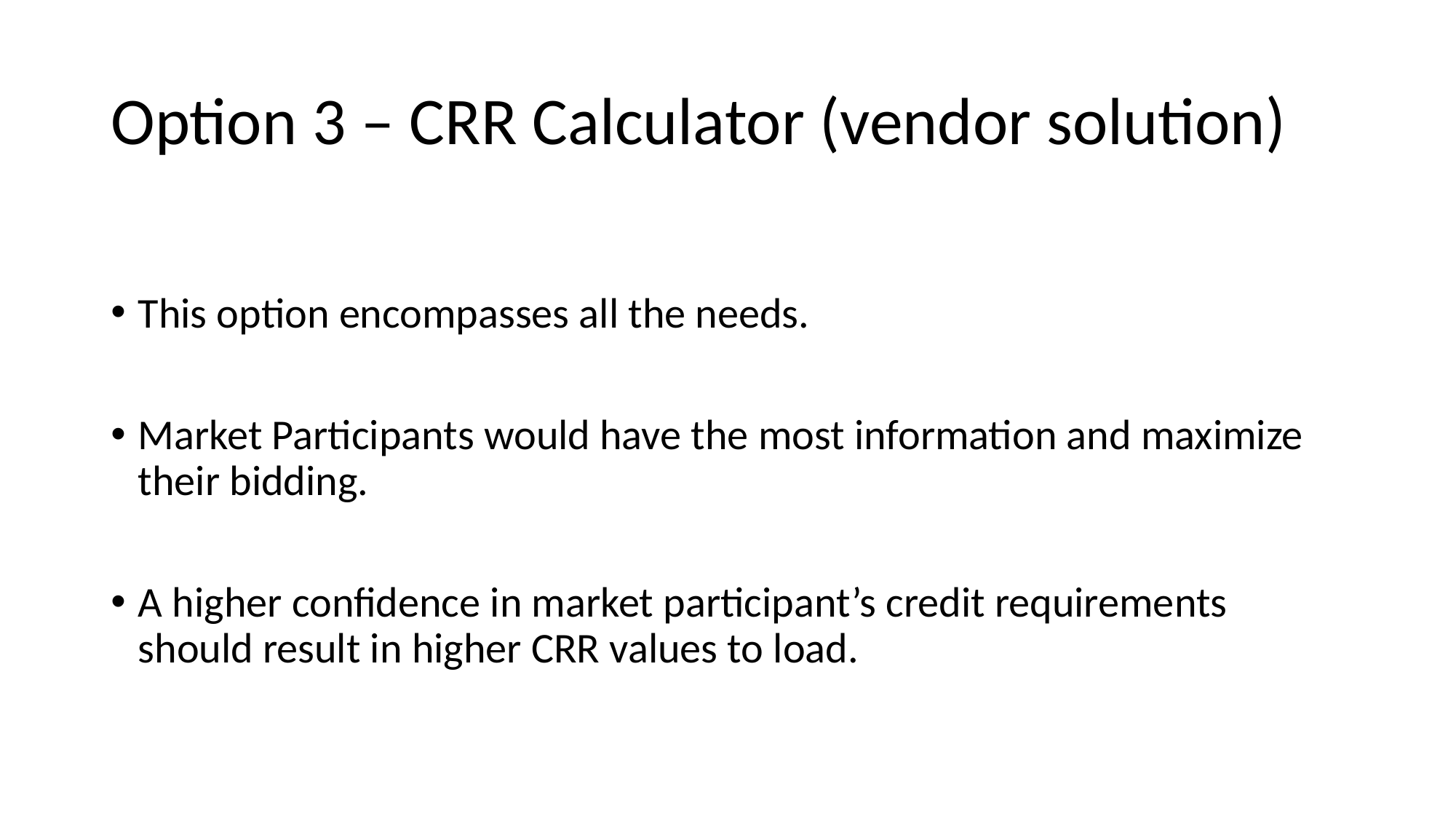

# Option 3 – CRR Calculator (vendor solution)

This option encompasses all the needs.

Market Participants would have the most information and maximize their bidding.

A higher confidence in market participant’s credit requirements should result in higher CRR values to load.